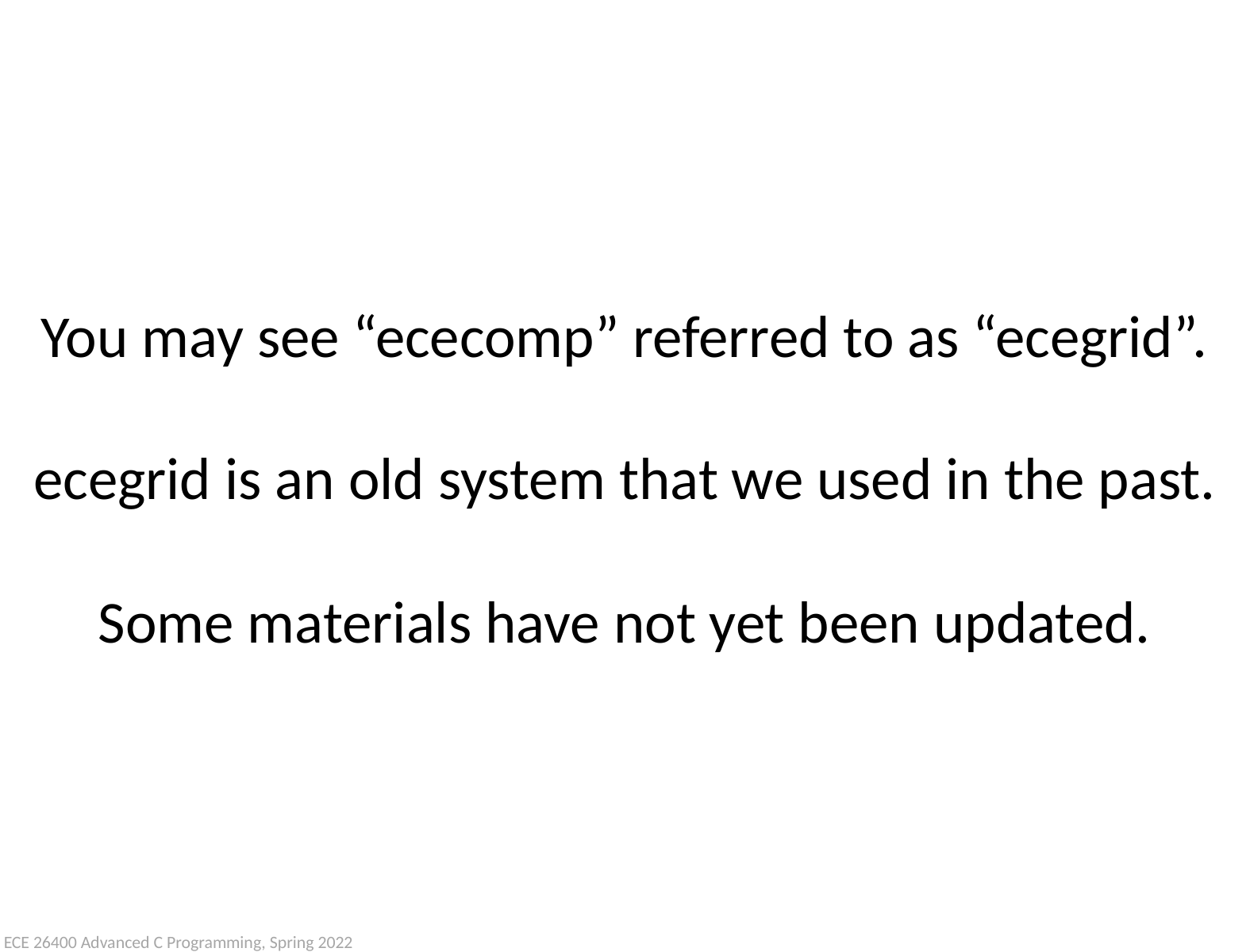

# You may see “ececomp” referred to as “ecegrid”. ecegrid is an old system that we used in the past. Some materials have not yet been updated.